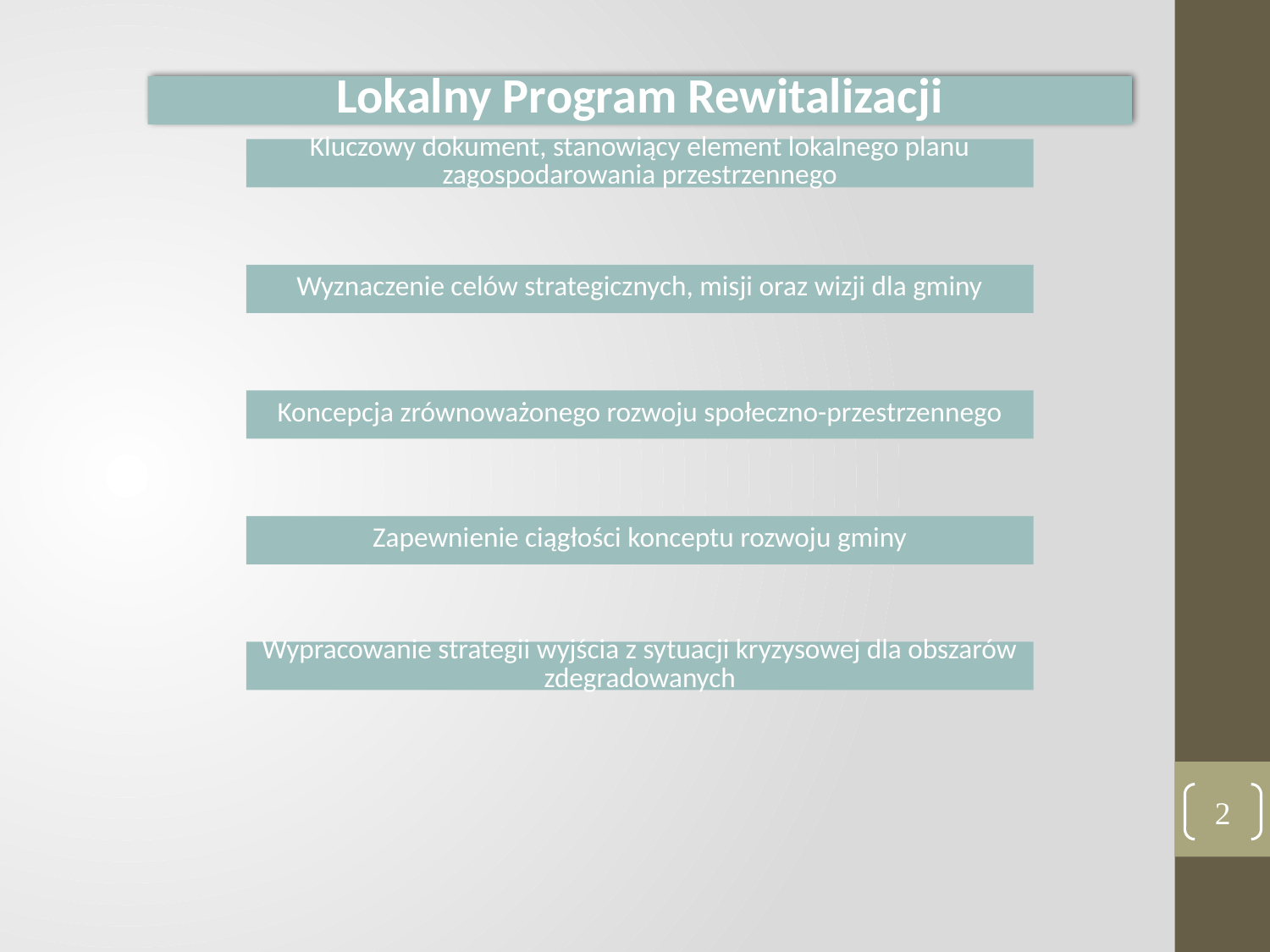

Wyznaczenie celów strategicznych, misji oraz wizji dla gminy
Koncepcja zrównoważonego rozwoju społeczno-przestrzennego
Zapewnienie ciągłości konceptu rozwoju gminy
Lokalny Program Rewitalizacji
Kluczowy dokument, stanowiący element lokalnego planu zagospodarowania przestrzennego
Wypracowanie strategii wyjścia z sytuacji kryzysowej dla obszarów zdegradowanych
2